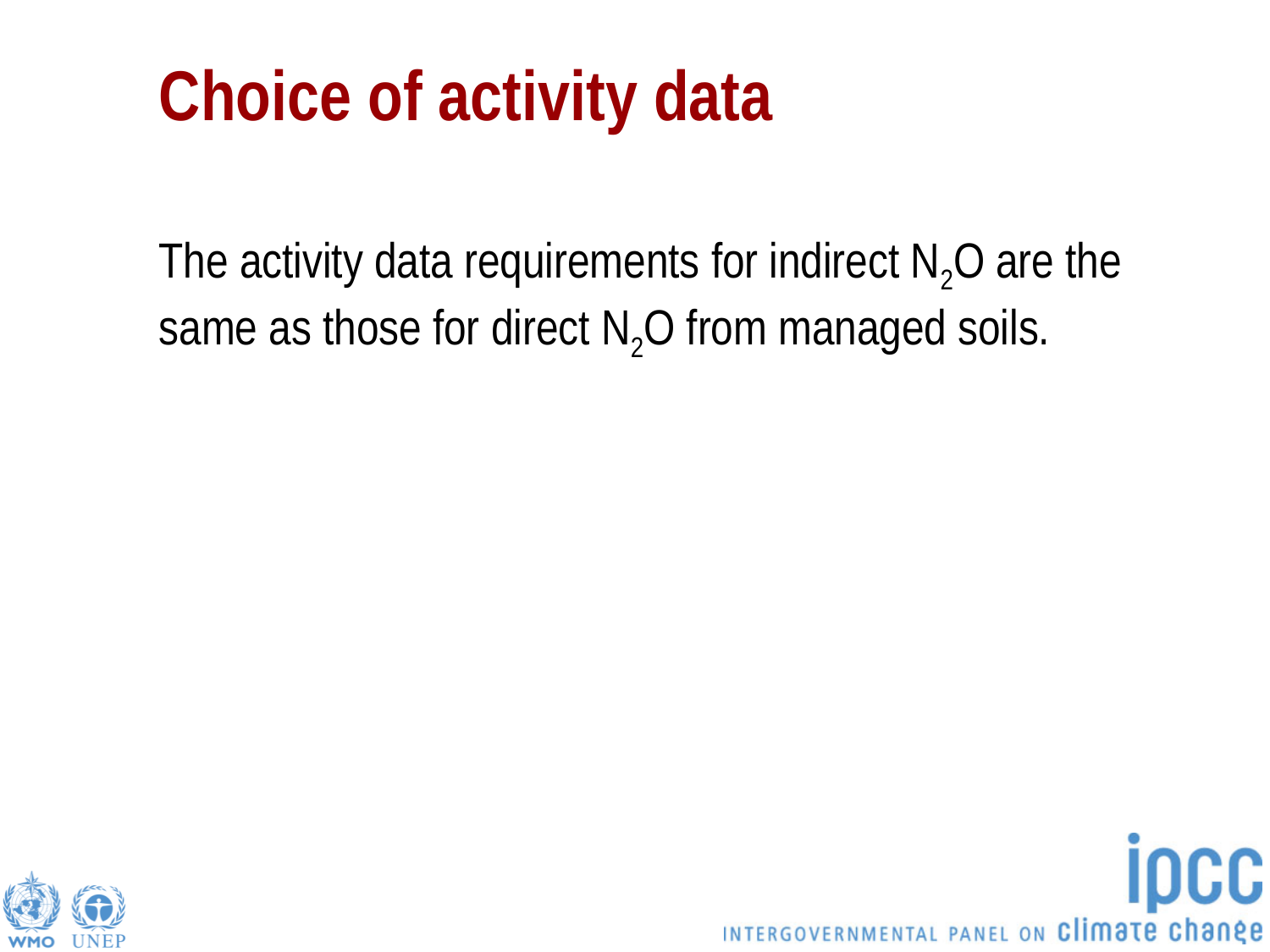

# Choice of activity data
The activity data requirements for indirect N2O are the same as those for direct N2O from managed soils.